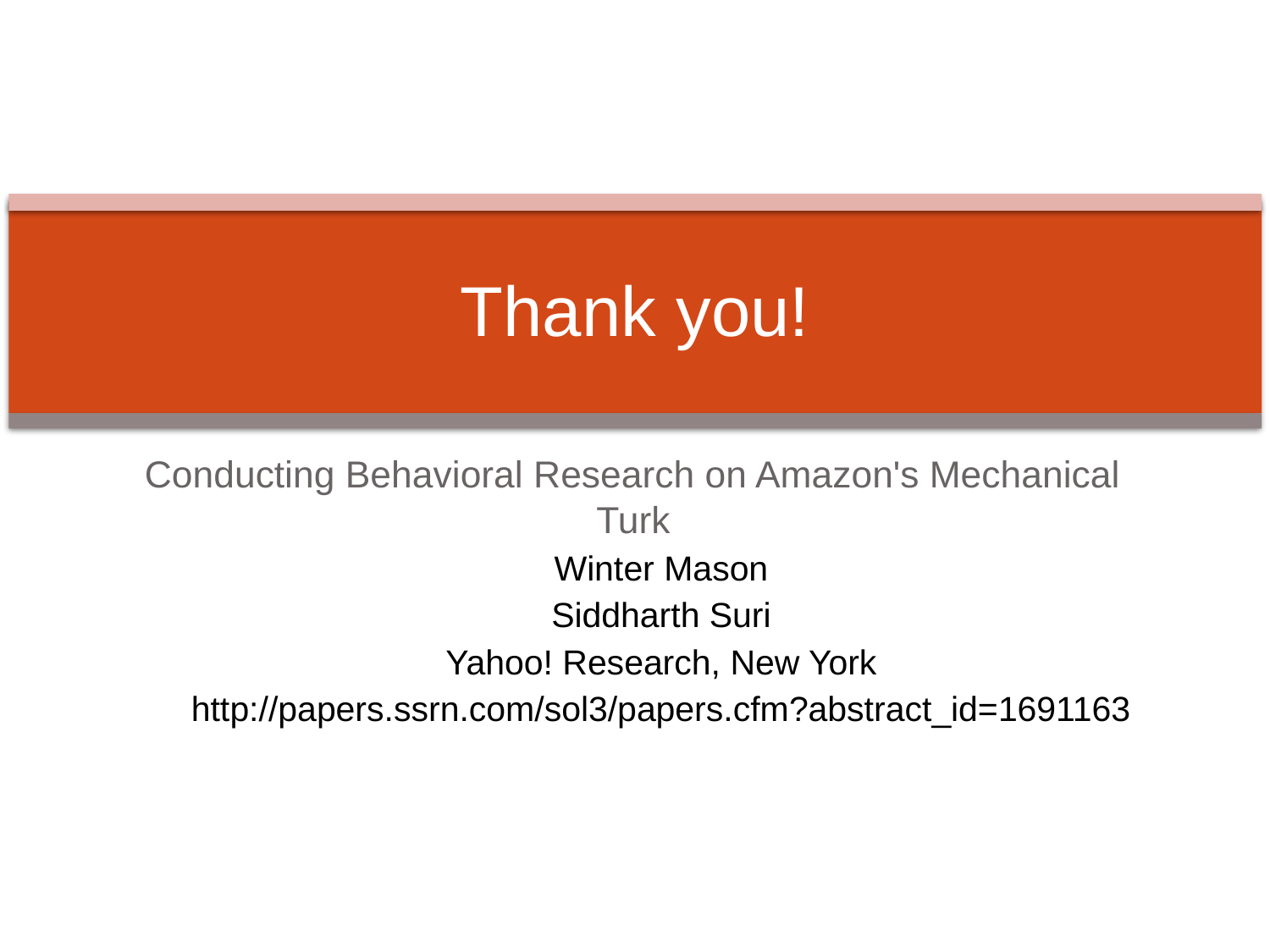

# Thank you!
Conducting Behavioral Research on Amazon's Mechanical Turk
Winter Mason
Siddharth Suri
Yahoo! Research, New York
http://papers.ssrn.com/sol3/papers.cfm?abstract_id=1691163